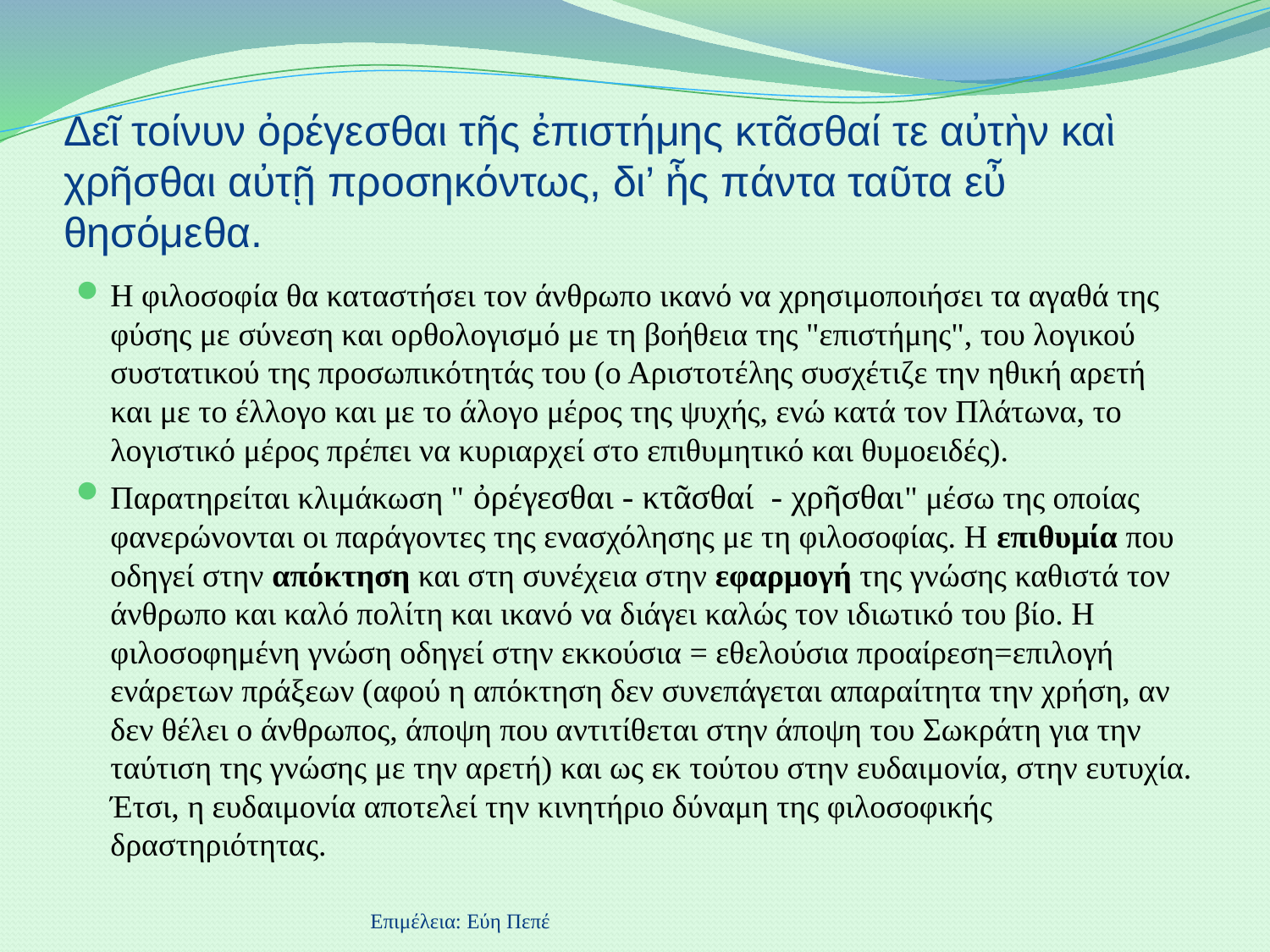

# Δεῖ τοίνυν ὀρέγεσθαι τῆς ἐπιστήμης κτᾶσθαί τε αὐτὴν καὶ χρῆσθαι αὐτῇ προσηκόντως, δι’ ἧς πάντα ταῦτα εὖ θησόμεθα.
Η φιλοσοφία θα καταστήσει τον άνθρωπο ικανό να χρησιμοποιήσει τα αγαθά της φύσης με σύνεση και ορθολογισμό με τη βοήθεια της "επιστήμης", του λογικού συστατικού της προσωπικότητάς του (ο Αριστοτέλης συσχέτιζε την ηθική αρετή και με το έλλογο και με το άλογο μέρος της ψυχής, ενώ κατά τον Πλάτωνα, το λογιστικό μέρος πρέπει να κυριαρχεί στο επιθυμητικό και θυμοειδές).
Παρατηρείται κλιμάκωση " ὀρέγεσθαι - κτᾶσθαί  - χρῆσθαι" μέσω της οποίας φανερώνονται οι παράγοντες της ενασχόλησης με τη φιλοσοφίας. Η επιθυμία που οδηγεί στην απόκτηση και στη συνέχεια στην εφαρμογή της γνώσης καθιστά τον άνθρωπο και καλό πολίτη και ικανό να διάγει καλώς τον ιδιωτικό του βίο. Η φιλοσοφημένη γνώση οδηγεί στην εκκούσια = εθελούσια προαίρεση=επιλογή ενάρετων πράξεων (αφού η απόκτηση δεν συνεπάγεται απαραίτητα την χρήση, αν δεν θέλει ο άνθρωπος, άποψη που αντιτίθεται στην άποψη του Σωκράτη για την ταύτιση της γνώσης με την αρετή) και ως εκ τούτου στην ευδαιμονία, στην ευτυχία. Έτσι, η ευδαιμονία αποτελεί την κινητήριο δύναμη της φιλοσοφικής δραστηριότητας.
Επιμέλεια: Εύη Πεπέ